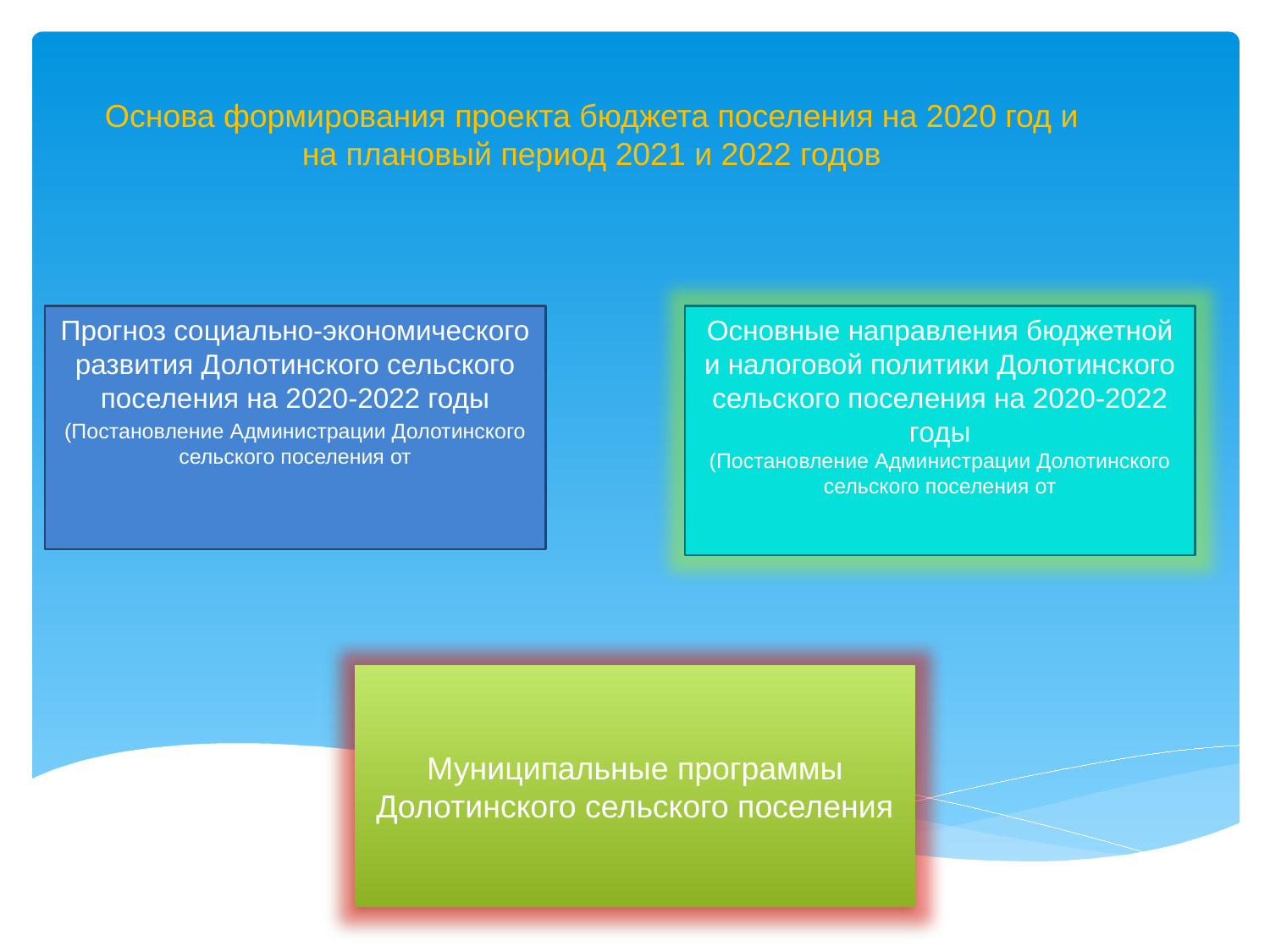

# Основа формирования проекта бюджета поселения на 2020 год и на плановый период 2021 и 2022 годов
Прогноз социально-экономического развития Долотинского сельского поселения на 2020-2022 годы
(Постановление Администрации Долотинского сельского поселения от
Основные направления бюджетной и налоговой политики Долотинского сельского поселения на 2020-2022 годы
(Постановление Администрации Долотинского сельского поселения от

Муниципальные программы Долотинского сельского поселения